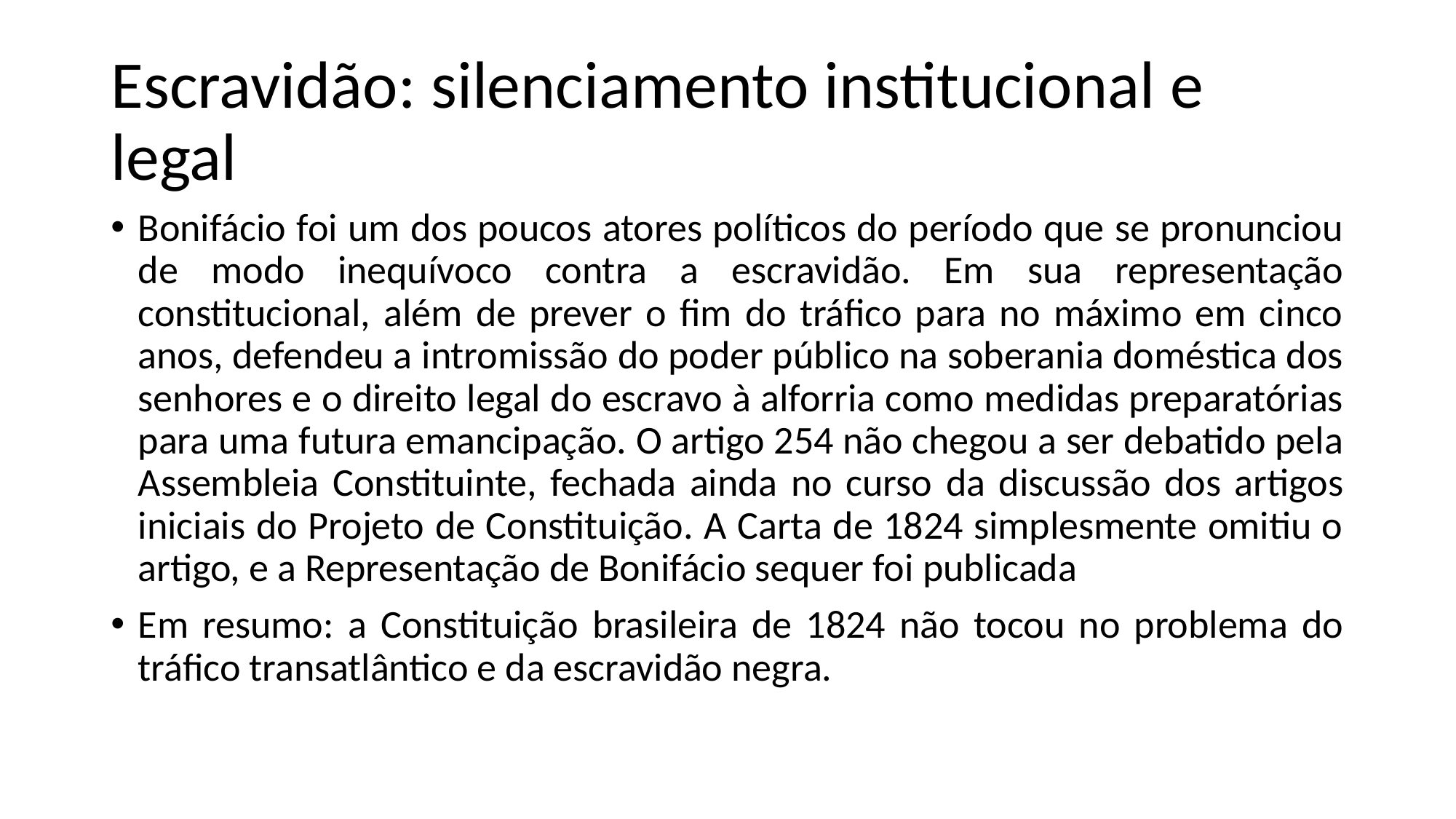

# Escravidão: silenciamento institucional e legal
Bonifácio foi um dos poucos atores políticos do período que se pronunciou de modo inequívoco contra a escravidão. Em sua representação constitucional, além de prever o fim do tráfico para no máximo em cinco anos, defendeu a intromissão do poder público na soberania doméstica dos senhores e o direito legal do escravo à alforria como medidas preparatórias para uma futura emancipação. O artigo 254 não chegou a ser debatido pela Assembleia Constituinte, fechada ainda no curso da discussão dos artigos iniciais do Projeto de Constituição. A Carta de 1824 simplesmente omitiu o artigo, e a Representação de Bonifácio sequer foi publicada
Em resumo: a Constituição brasileira de 1824 não tocou no problema do tráfico transatlântico e da escravidão negra.